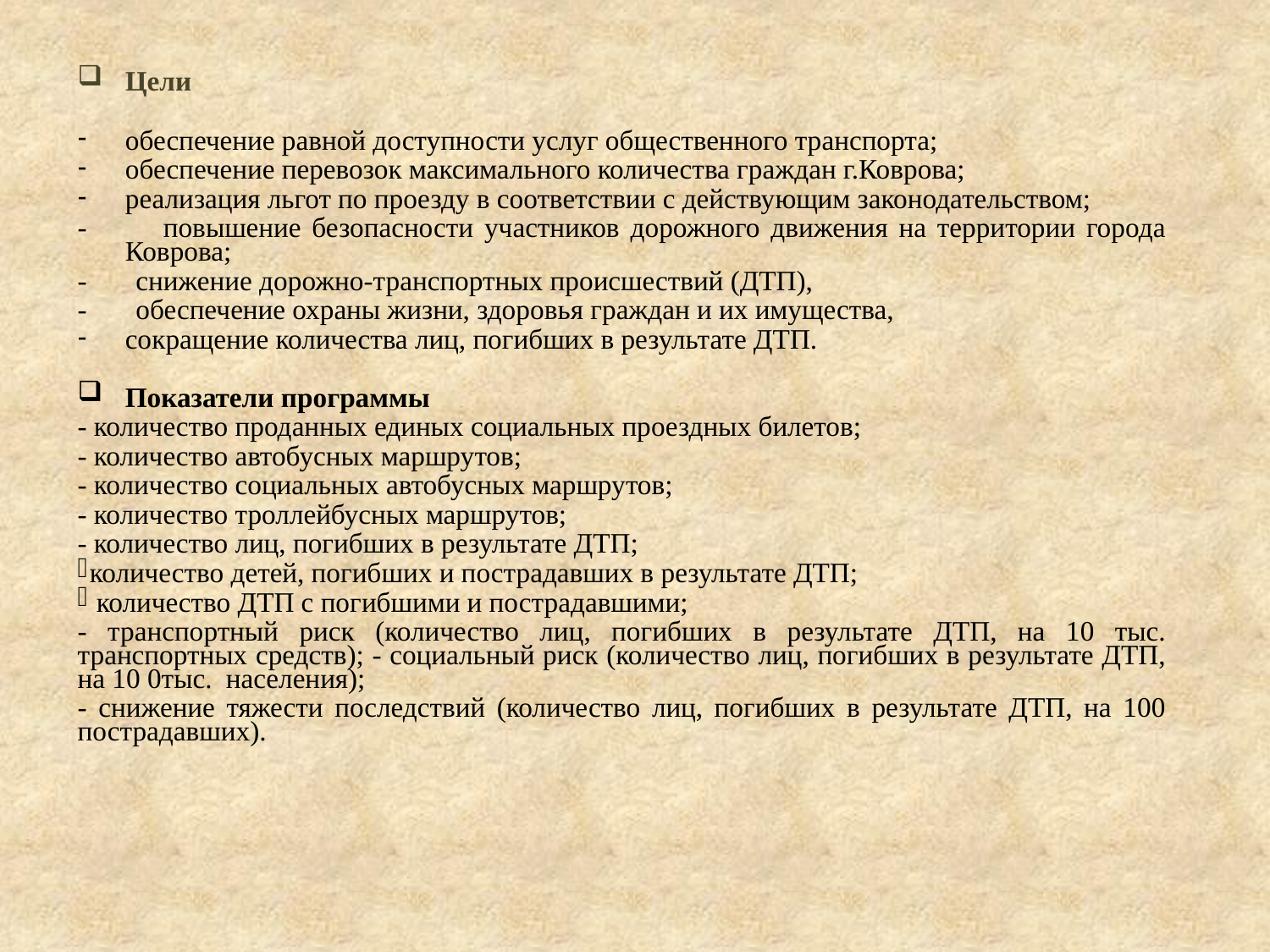

Цели

обеспечение равной доступности услуг общественного транспорта;
обеспечение перевозок максимального количества граждан г.Коврова;
реализация льгот по проезду в соответствии с действующим законодательством;
-       повышение безопасности участников дорожного движения на территории города Коврова;
-       снижение дорожно-транспортных происшествий (ДТП),
-       обеспечение охраны жизни, здоровья граждан и их имущества,
сокращение количества лиц, погибших в результате ДТП.

Показатели программы
- количество проданных единых социальных проездных билетов;
- количество автобусных маршрутов;
- количество социальных автобусных маршрутов;
- количество троллейбусных маршрутов;
- количество лиц, погибших в результате ДТП;
количество детей, погибших и пострадавших в результате ДТП;
 количество ДТП с погибшими и пострадавшими;
- транспортный риск (количество лиц, погибших в результате ДТП, на 10 тыс. транспортных средств); - социальный риск (количество лиц, погибших в результате ДТП, на 10 0тыс.  населения);
- снижение тяжести последствий (количество лиц, погибших в результате ДТП, на 100 пострадавших).